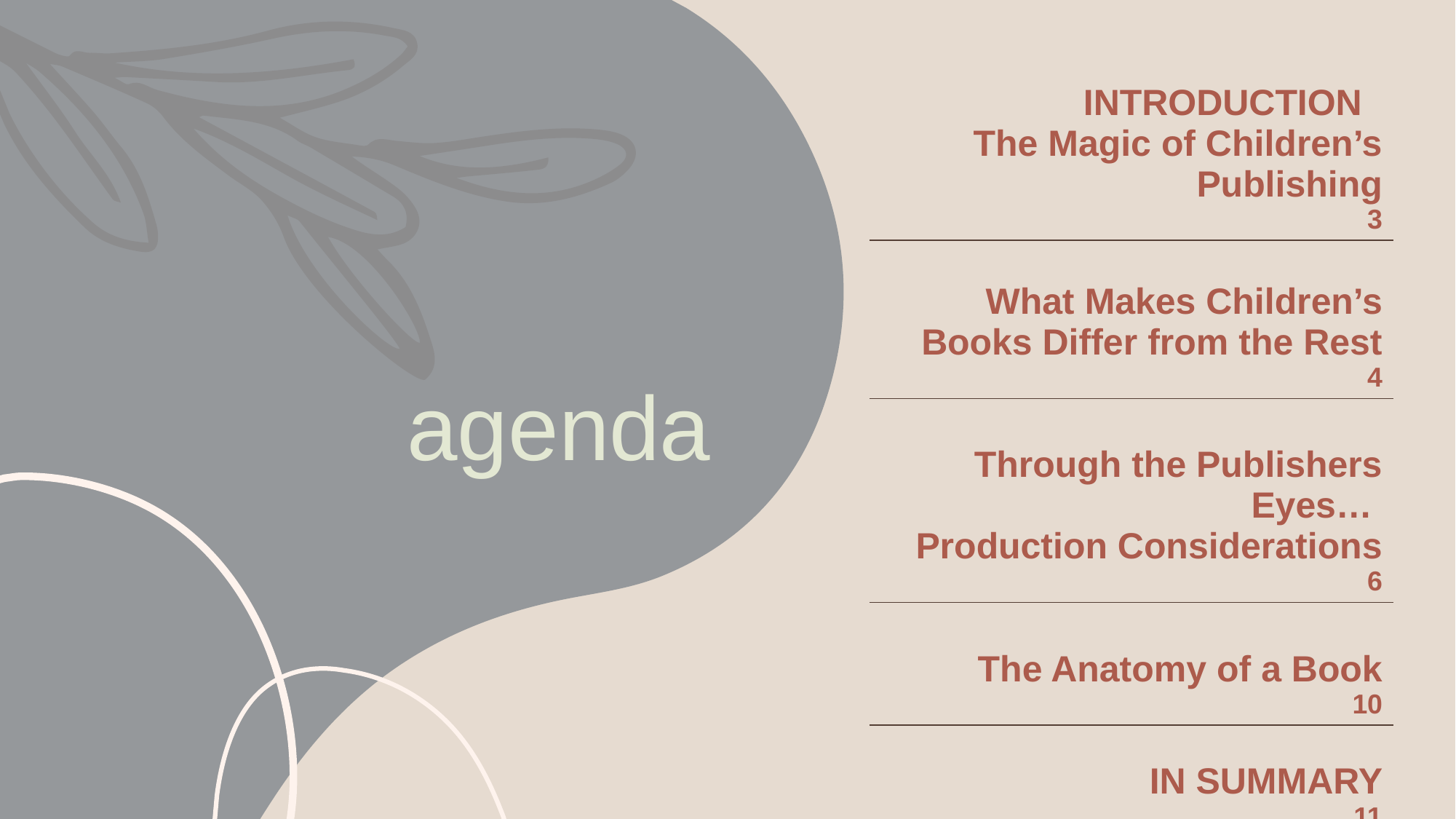

| INTRODUCTION The Magic of Children’s Publishing 3 |
| --- |
| What Makes Children’s Books Differ from the Rest 4 |
| Through the Publishers Eyes… Production Considerations 6 |
| The Anatomy of a Book 10 |
| IN SUMMARY 11 |
# agenda